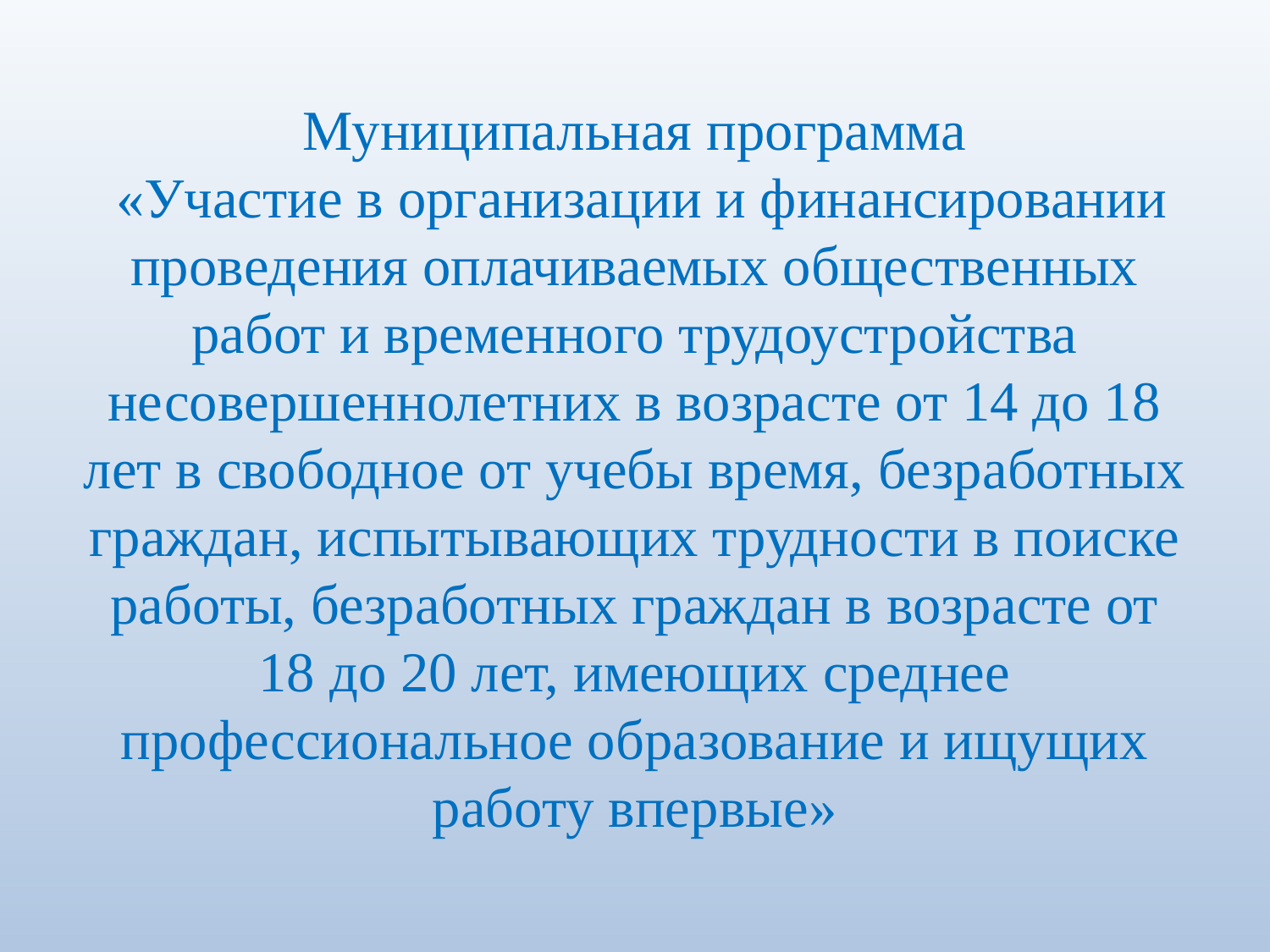

# Муниципальная программа «Участие в организации и финансировании проведения оплачиваемых общественных работ и временного трудоустройства несовершеннолетних в возрасте от 14 до 18 лет в свободное от учебы время, безработных граждан, испытывающих трудности в поиске работы, безработных граждан в возрасте от 18 до 20 лет, имеющих среднее профессиональное образование и ищущих работу впервые»